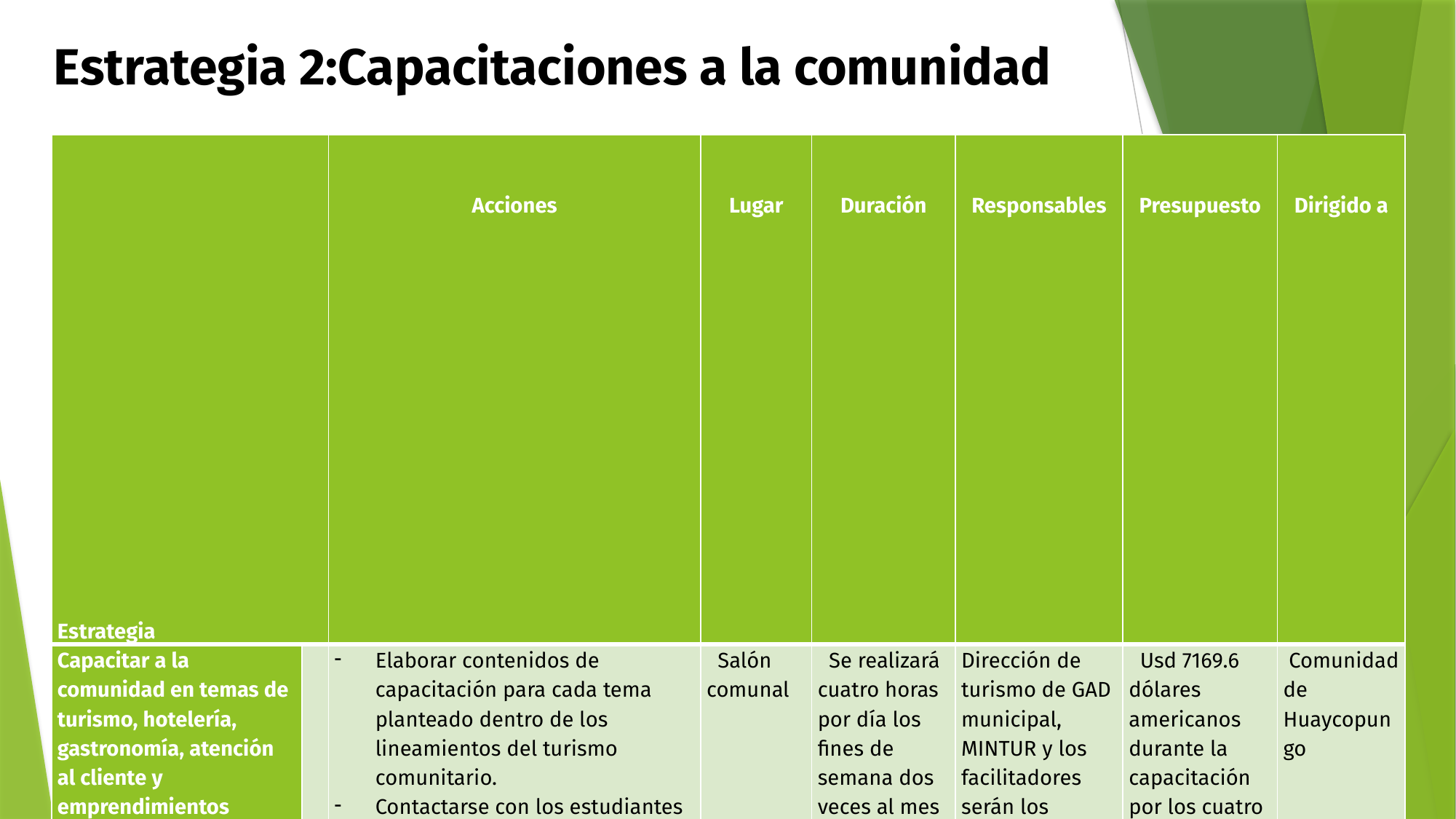

# Estrategia 2:Capacitaciones a la comunidad
| Estrategia |  | Acciones | Lugar | Duración | Responsables | Presupuesto | Dirigido a |
| --- | --- | --- | --- | --- | --- | --- | --- |
| Capacitar a la comunidad en temas de turismo, hotelería, gastronomía, atención al cliente y emprendimientos turísticos mediante talleres sencillos para enriquecer la oferta del lugar y de esa manera poder promocionar y aportar a la reactivación del turismo. |  | Elaborar contenidos de capacitación para cada tema planteado dentro de los lineamientos del turismo comunitario. Contactarse con los estudiantes de turismo y hotelería que deban cumplir las horas de vinculación ya que ellos van a impartir los cursos, así como los profesionales de áreas multidisciplinarias de la dirección del GAD municipal para contribuir a la capacitación de las personas   Evaluación y Seguimiento | Salón comunal | Se realizará cuatro horas por día los fines de semana dos veces al mes durante tres meses   Una vez al año por cuatro años | Dirección de turismo de GAD municipal, MINTUR y los facilitadores serán los estudiantes que deban cumplir con horas de vinculación o prácticas pre profesionales. | Usd 7169.6 dólares americanos durante la capacitación por los cuatro años los cuales incluyen útiles de oficina, copias, refrigerios, proyector y los certificados | Comunidad de Huaycopungo |